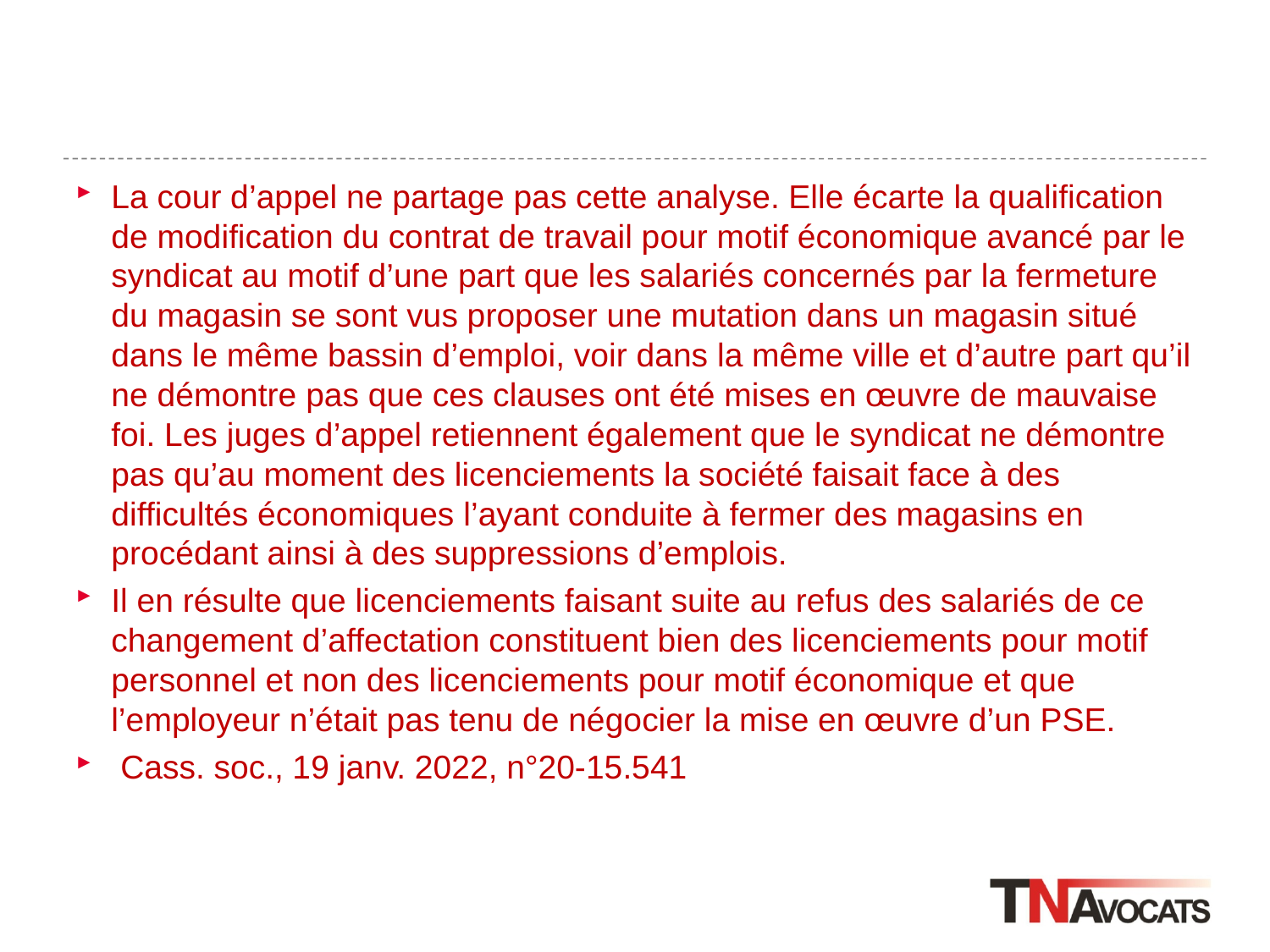

#
La cour d’appel ne partage pas cette analyse. Elle écarte la qualification de modification du contrat de travail pour motif économique avancé par le syndicat au motif d’une part que les salariés concernés par la fermeture du magasin se sont vus proposer une mutation dans un magasin situé dans le même bassin d’emploi, voir dans la même ville et d’autre part qu’il ne démontre pas que ces clauses ont été mises en œuvre de mauvaise foi. Les juges d’appel retiennent également que le syndicat ne démontre pas qu’au moment des licenciements la société faisait face à des difficultés économiques l’ayant conduite à fermer des magasins en procédant ainsi à des suppressions d’emplois.
Il en résulte que licenciements faisant suite au refus des salariés de ce changement d’affectation constituent bien des licenciements pour motif personnel et non des licenciements pour motif économique et que l’employeur n’était pas tenu de négocier la mise en œuvre d’un PSE.
 Cass. soc., 19 janv. 2022, n°20-15.541